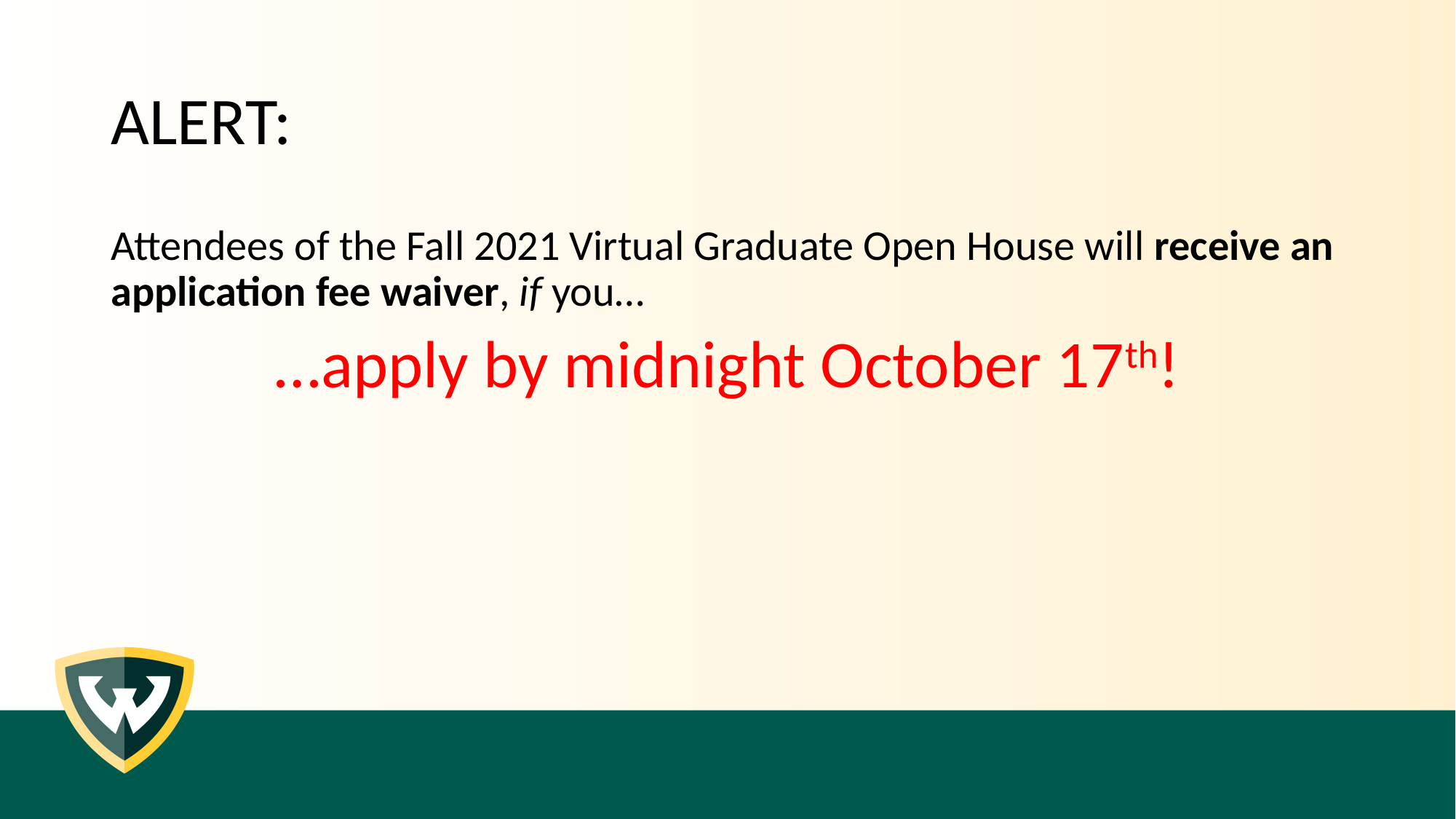

# ALERT:
Attendees of the Fall 2021 Virtual Graduate Open House will receive an application fee waiver, if you…
…apply by midnight October 17th!